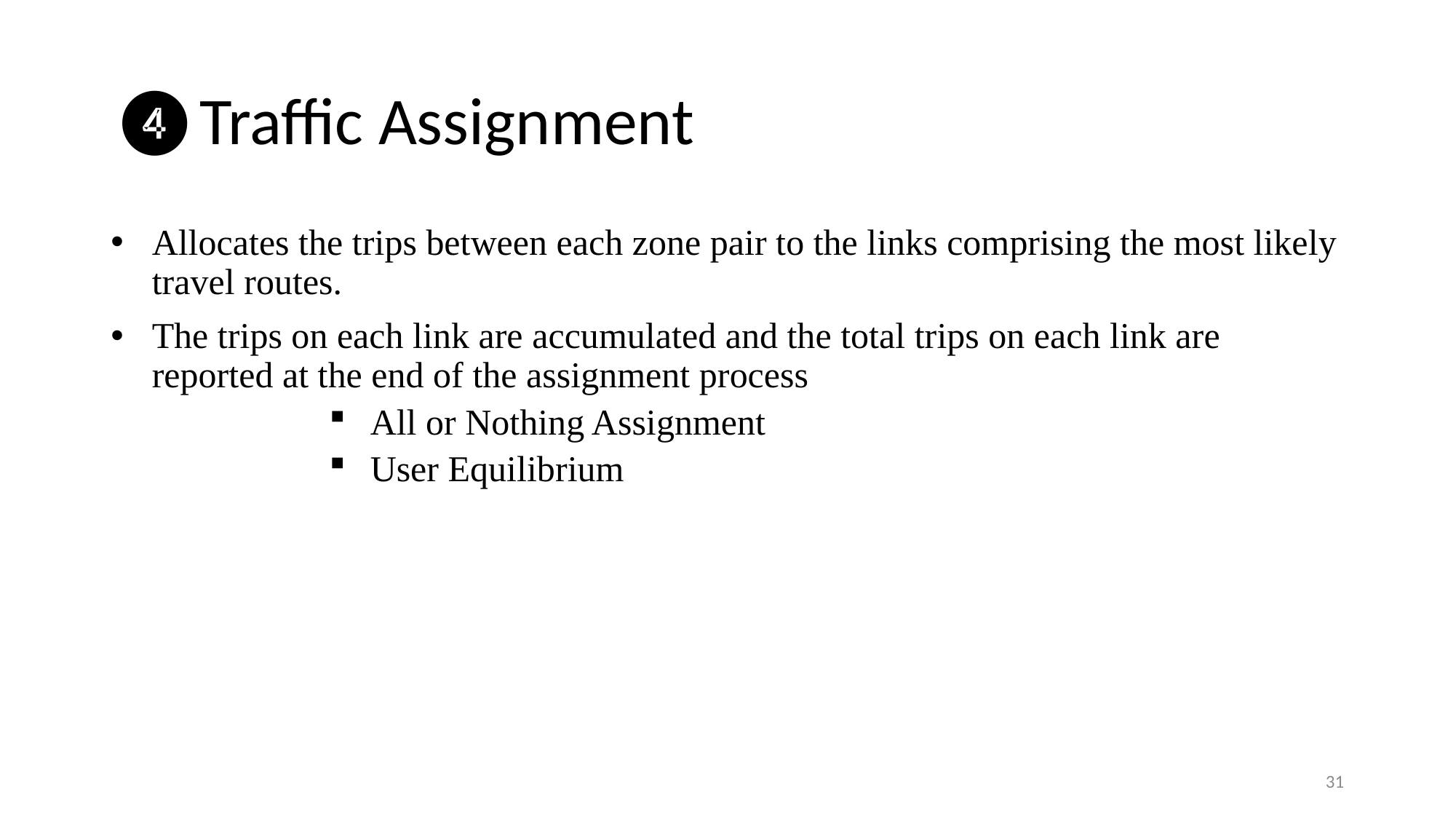

# ❹Traffic Assignment
Allocates the trips between each zone pair to the links comprising the most likely travel routes.
The trips on each link are accumulated and the total trips on each link are reported at the end of the assignment process
All or Nothing Assignment
User Equilibrium

31